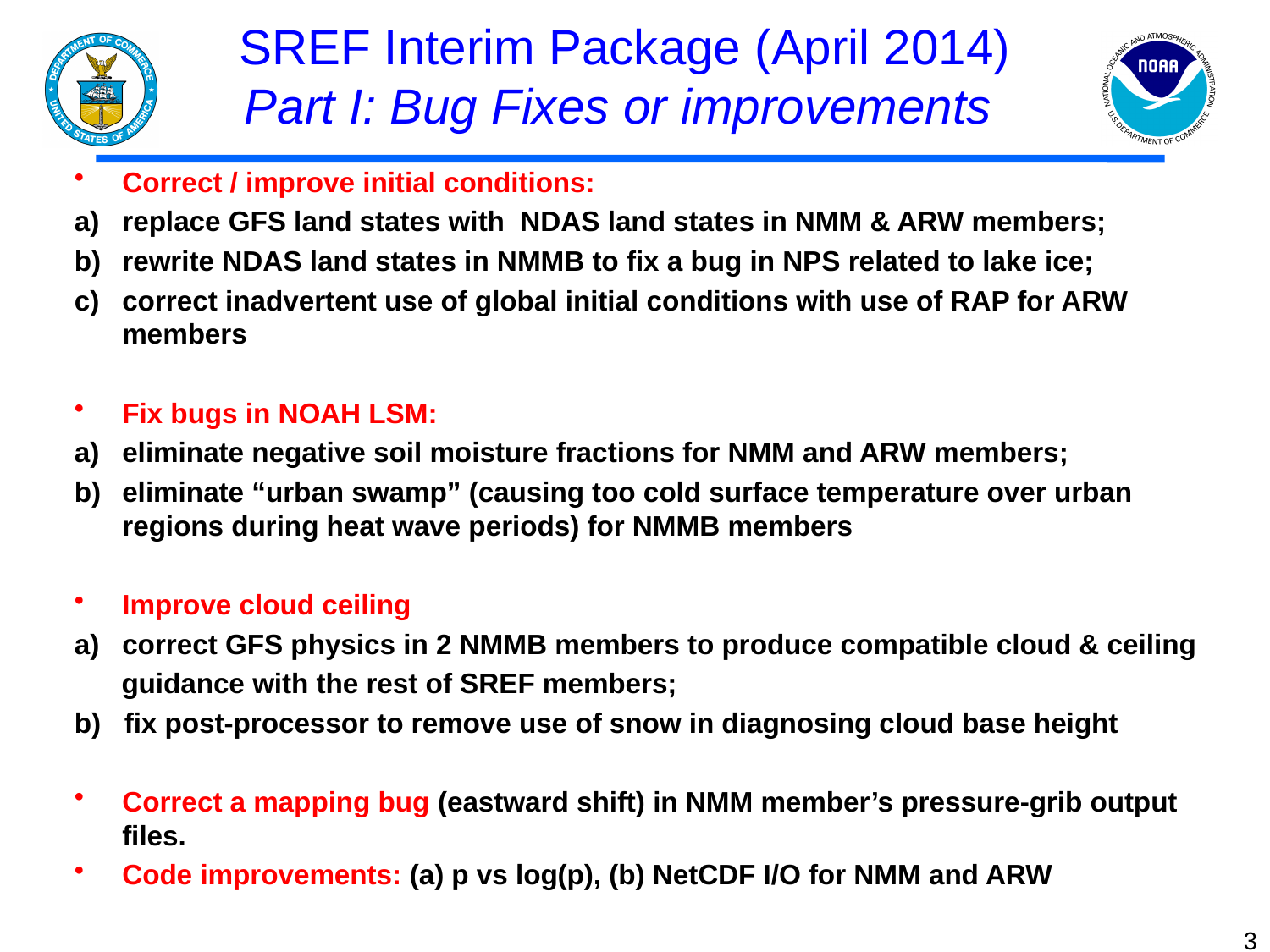

# SREF Interim Package (April 2014) Part I: Bug Fixes or improvements

Correct / improve initial conditions:
replace GFS land states with  NDAS land states in NMM & ARW members;
rewrite NDAS land states in NMMB to fix a bug in NPS related to lake ice;
correct inadvertent use of global initial conditions with use of RAP for ARW members

Fix bugs in NOAH LSM:
eliminate negative soil moisture fractions for NMM and ARW members;
eliminate “urban swamp” (causing too cold surface temperature over urban regions during heat wave periods) for NMMB members

Improve cloud ceiling
correct GFS physics in 2 NMMB members to produce compatible cloud & ceiling
      guidance with the rest of SREF members;
b)   fix post-processor to remove use of snow in diagnosing cloud base height

Correct a mapping bug (eastward shift) in NMM member’s pressure-grib output files.
Code improvements: (a) p vs log(p), (b) NetCDF I/O for NMM and ARW
3